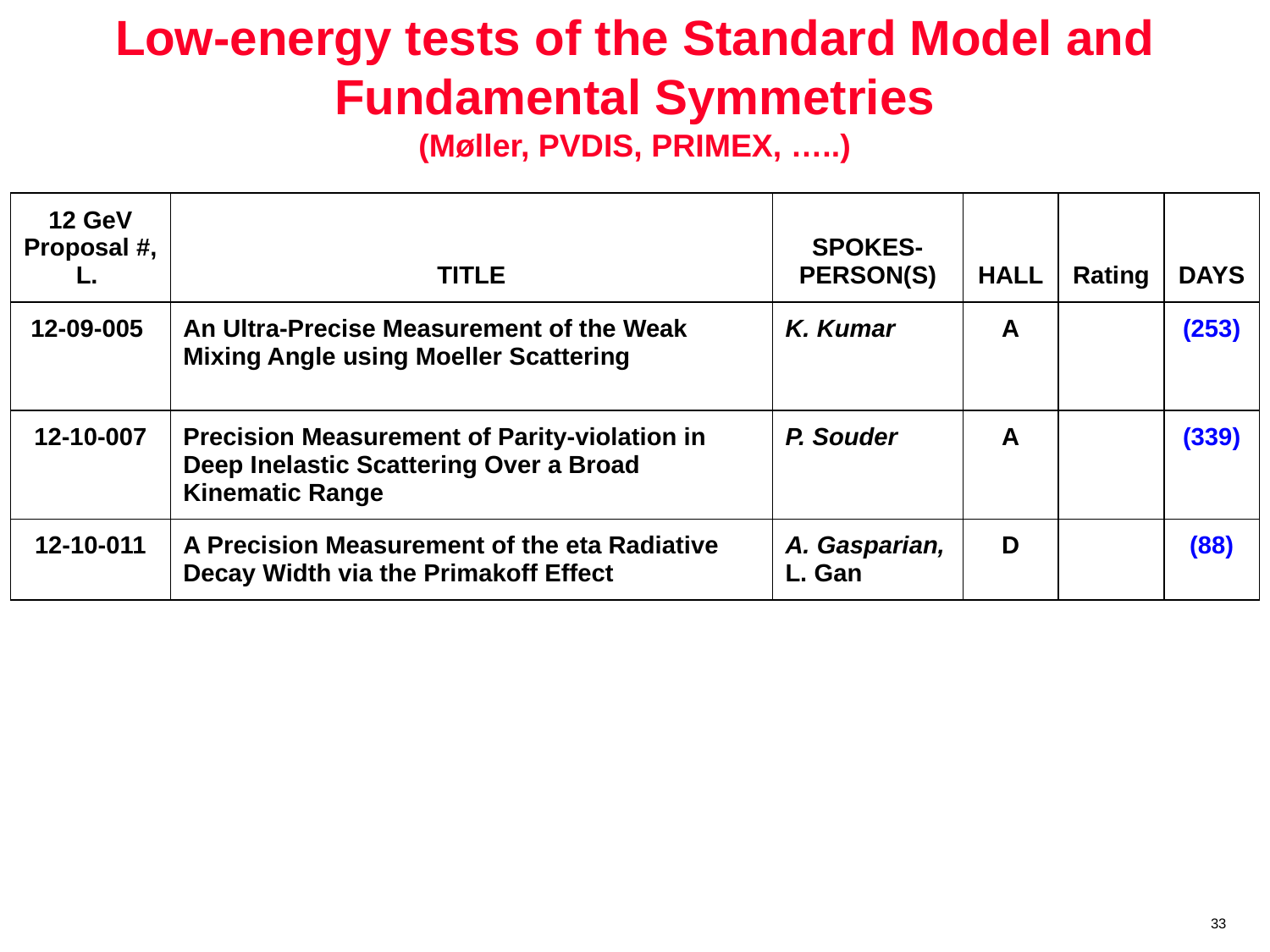

# Low-energy tests of the Standard Model and Fundamental Symmetries (Møller, PVDIS, PRIMEX, …..)
| 12 GeV Proposal #, L. | TITLE | SPOKES-PERSON(S) | HALL | Rating | DAYS |
| --- | --- | --- | --- | --- | --- |
| 12-09-005 | An Ultra-Precise Measurement of the Weak Mixing Angle using Moeller Scattering | K. Kumar | A |  | (253) |
| 12-10-007 | Precision Measurement of Parity-violation in Deep Inelastic Scattering Over a Broad Kinematic Range | P. Souder | A |  | (339) |
| 12-10-011 | A Precision Measurement of the eta Radiative Decay Width via the Primakoff Effect | A. Gasparian, L. Gan | D |  | (88) |